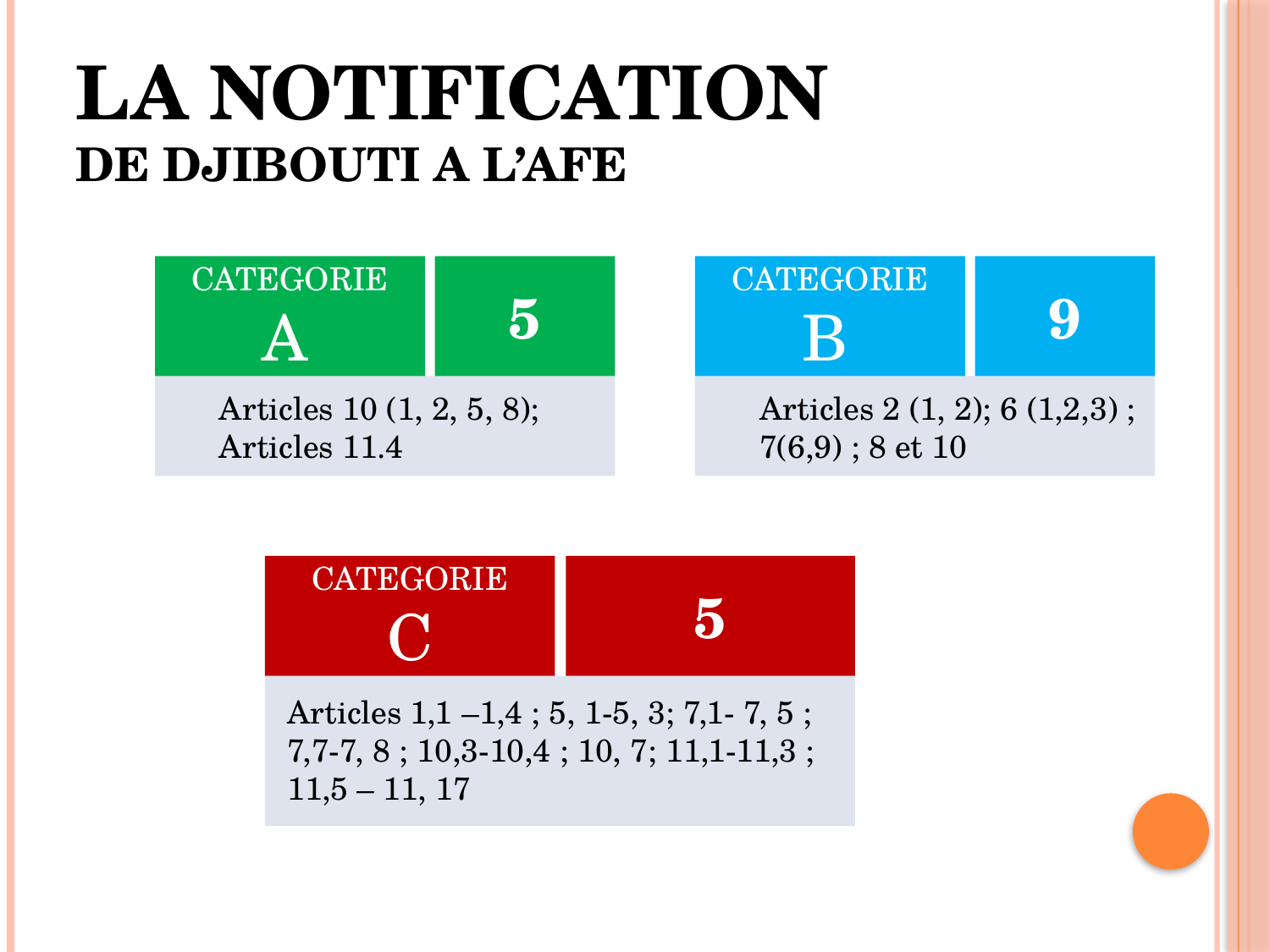

# La notification de djibouti a l’afe
CATEGORIE
A
5

Articles 10 (1, 2, 5, 8);
Articles 11.4
CATEGORIE
B
9

Articles 2 (1, 2); 6 (1,2,3) ;
7(6,9) ; 8 et 10
CATEGORIE
C
5

Articles 1,1 –1,4 ; 5, 1-5, 3; 7,1- 7, 5 ; 7,7-7, 8 ; 10,3-10,4 ; 10, 7; 11,1-11,3 ; 11,5 – 11, 17